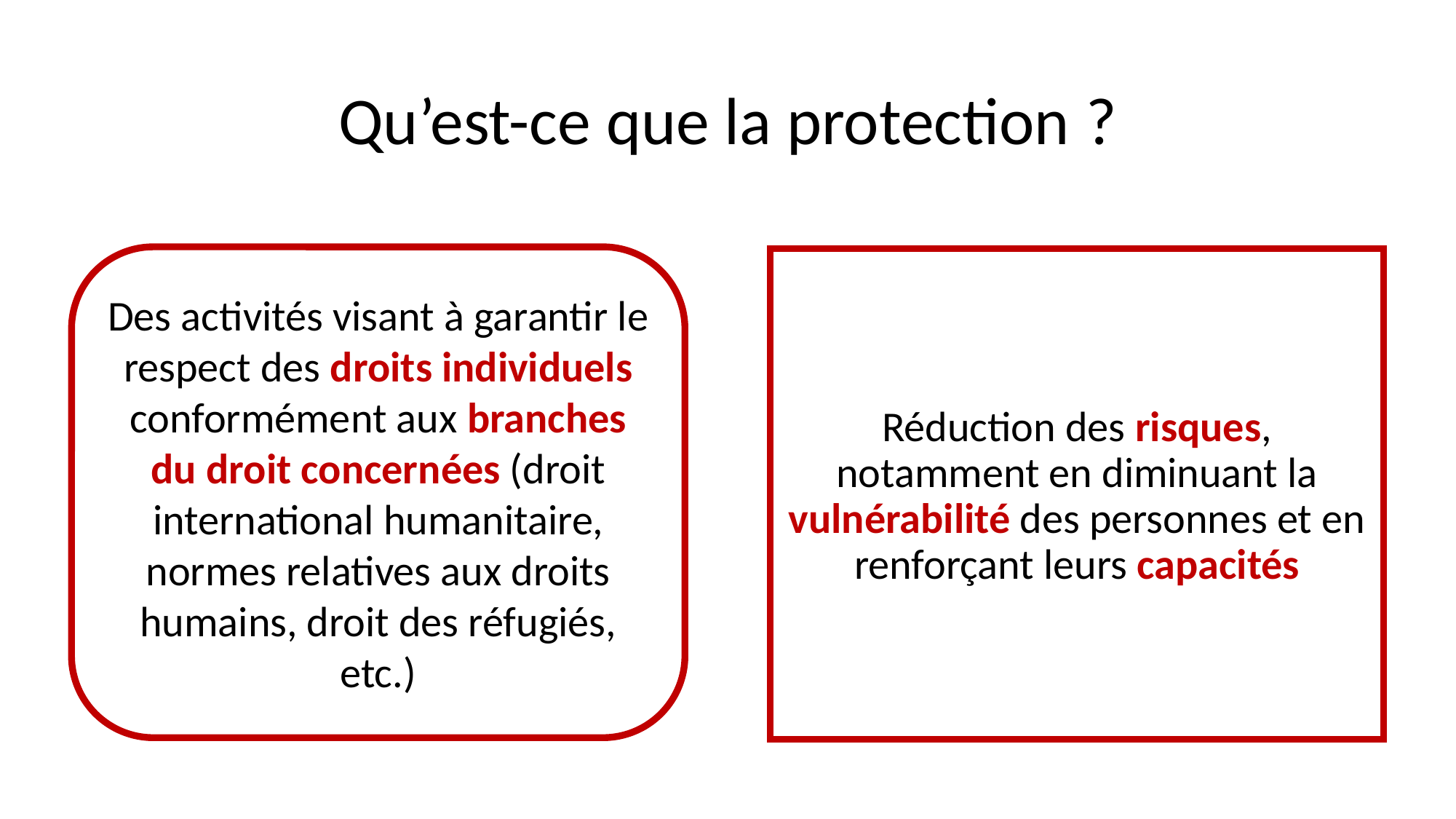

# Qu’est-ce que la protection ?
Des activités visant à garantir le respect des droits individuels conformément aux branches du droit concernées (droit international humanitaire, normes relatives aux droits humains, droit des réfugiés, etc.)

Réduction des risques, notamment en diminuant la vulnérabilité des personnes et en renforçant leurs capacités